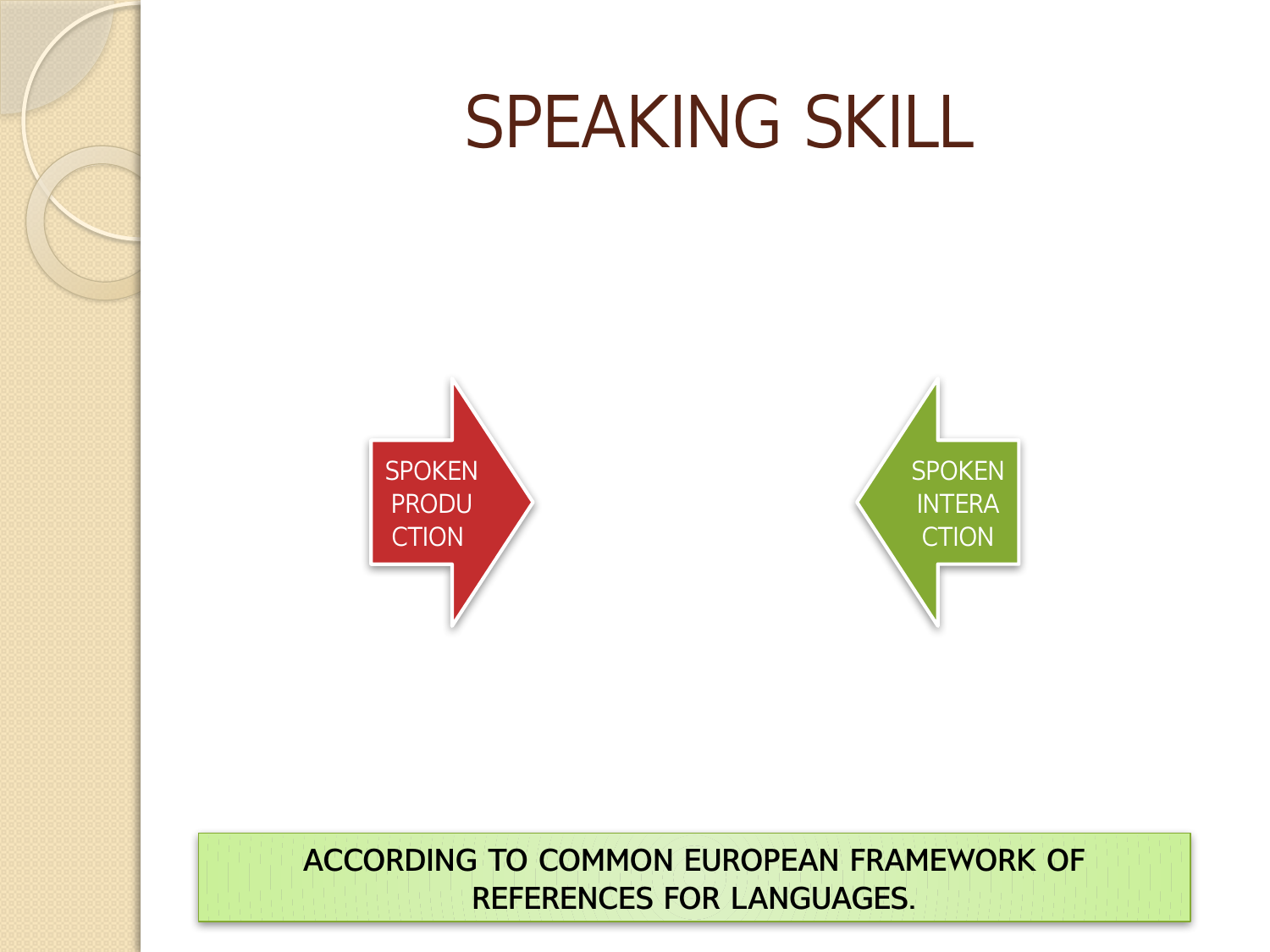

# SPEAKING SKILL
SPOKEN PRODUCTION
SPOKEN INTERACTION
ACCORDING TO COMMON EUROPEAN FRAMEWORK OF REFERENCES FOR LANGUAGES.